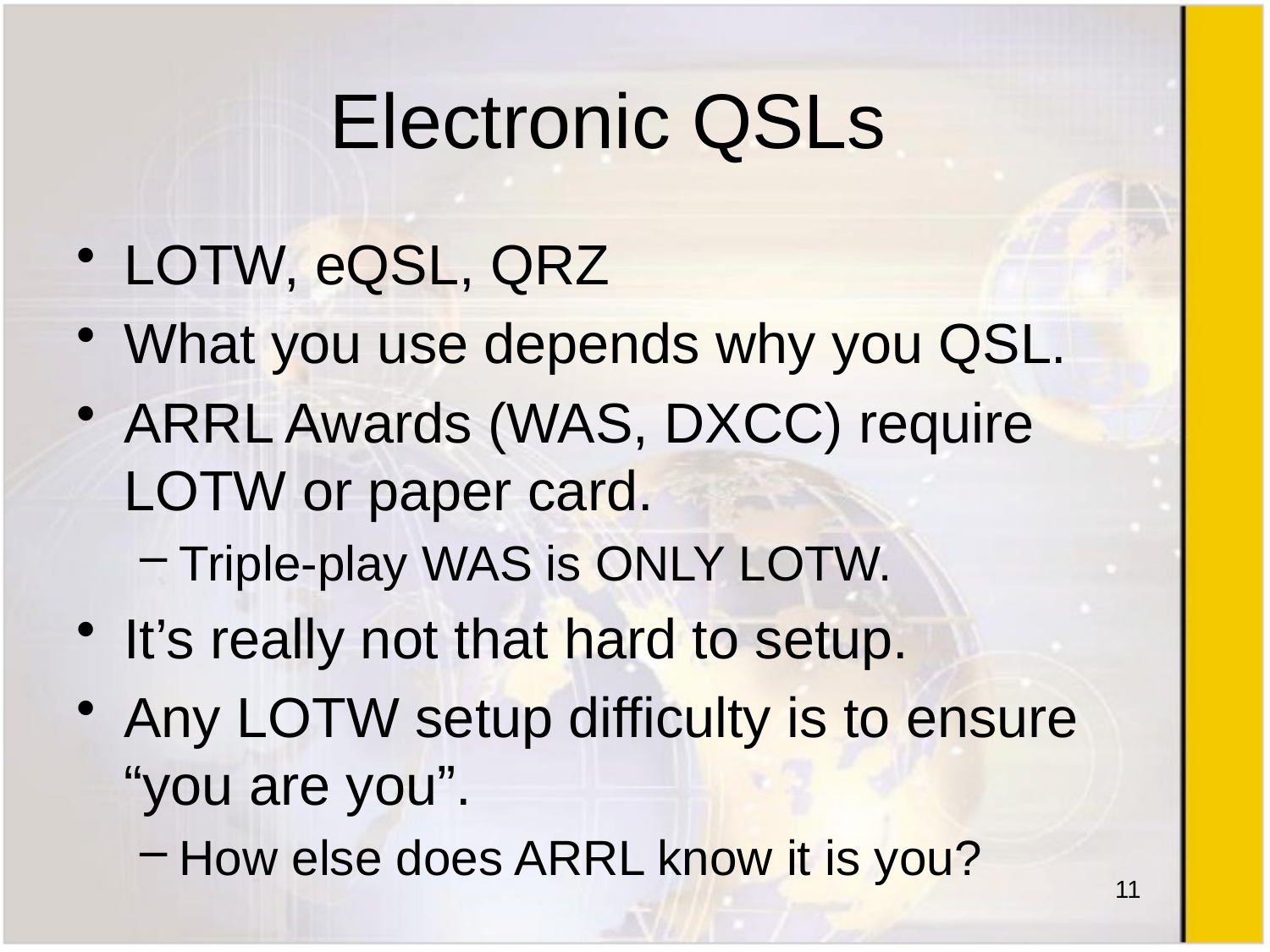

# Electronic QSLs
LOTW, eQSL, QRZ
What you use depends why you QSL.
ARRL Awards (WAS, DXCC) require LOTW or paper card.
Triple-play WAS is ONLY LOTW.
It’s really not that hard to setup.
Any LOTW setup difficulty is to ensure “you are you”.
How else does ARRL know it is you?
11